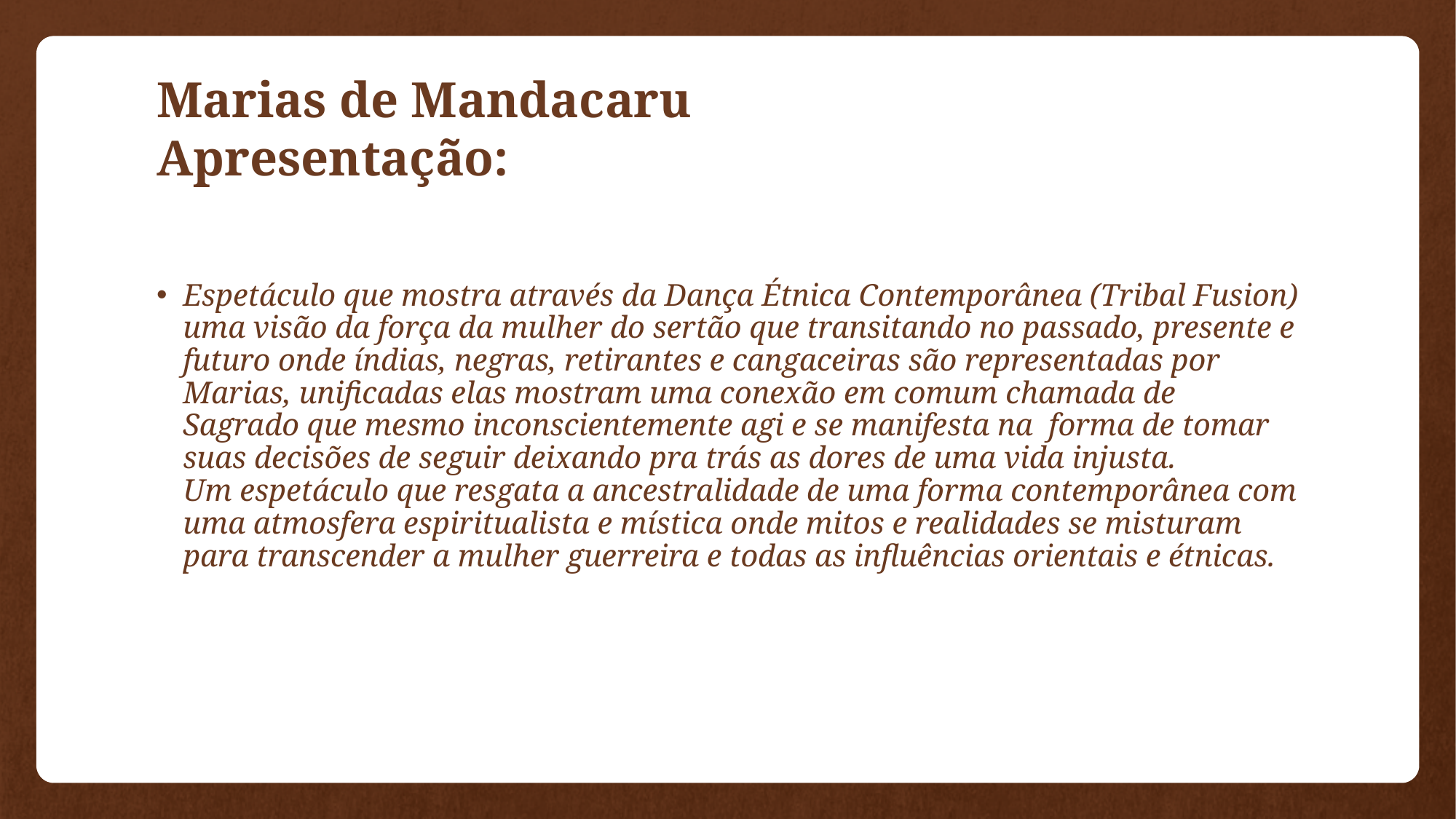

# Marias de Mandacaru  Apresentação:

Espetáculo que mostra através da Dança Étnica Contemporânea (Tribal Fusion) uma visão da força da mulher do sertão que transitando no passado, presente e futuro onde índias, negras, retirantes e cangaceiras são representadas por Marias, unificadas elas mostram uma conexão em comum chamada de Sagrado que mesmo inconscientemente agi e se manifesta na  forma de tomar suas decisões de seguir deixando pra trás as dores de uma vida injusta. 
Um espetáculo que resgata a ancestralidade de uma forma contemporânea com uma atmosfera espiritualista e mística onde mitos e realidades se misturam para transcender a mulher guerreira e todas as influências orientais e étnicas.